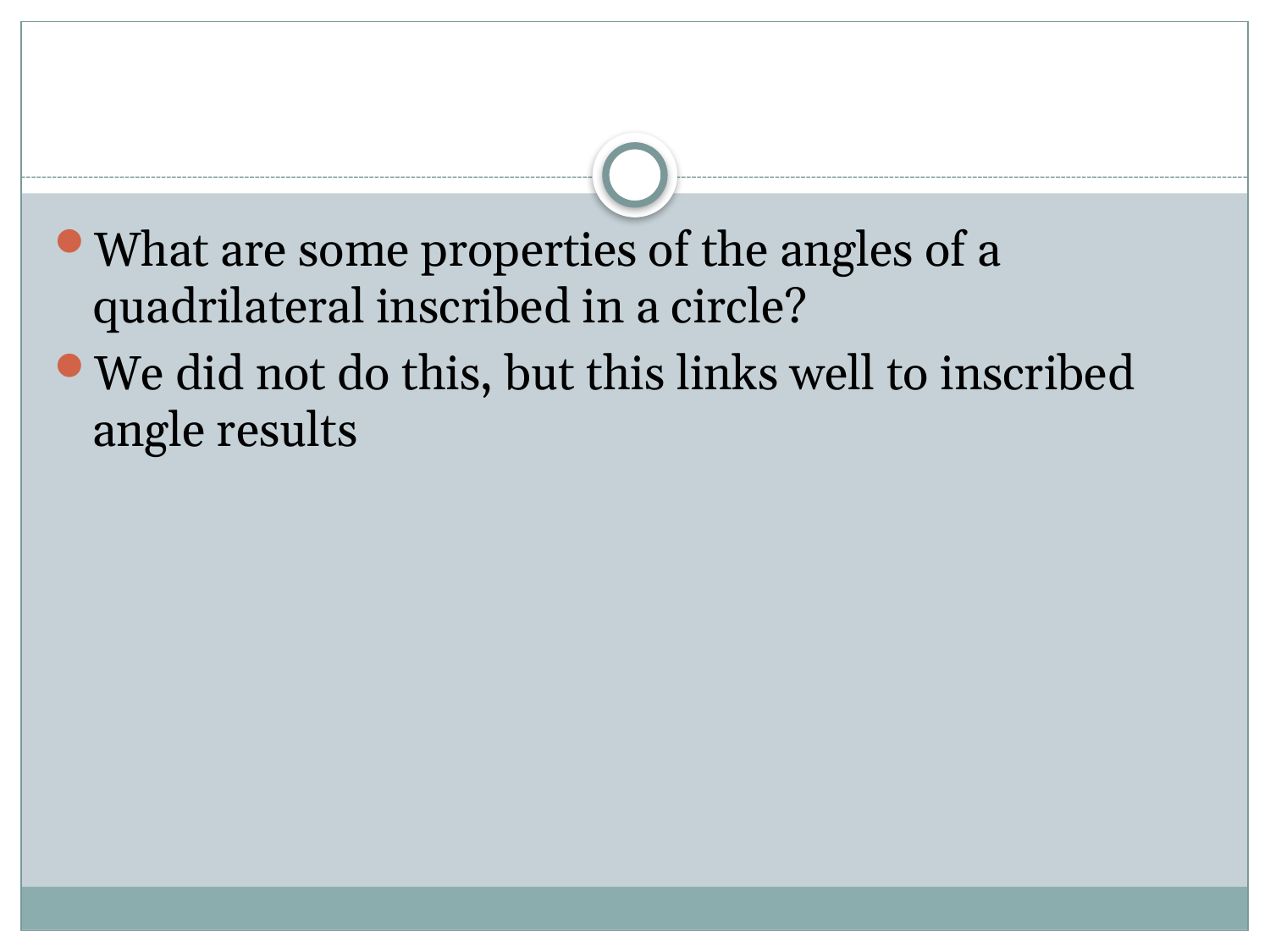

#
What are some properties of the angles of a quadrilateral inscribed in a circle?
We did not do this, but this links well to inscribed angle results